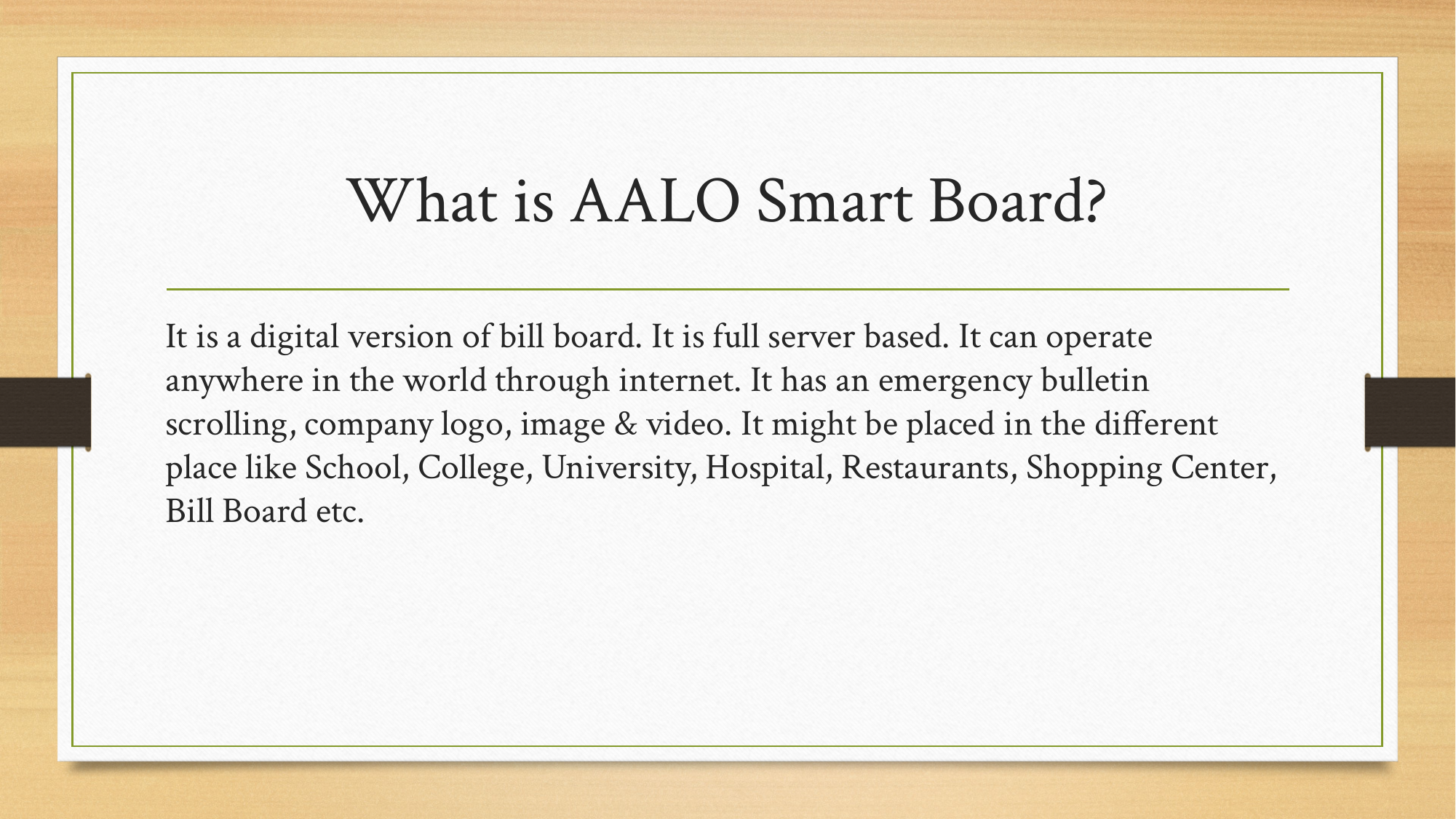

# What is AALO Smart Board?
It is a digital version of bill board. It is full server based. It can operate anywhere in the world through internet. It has an emergency bulletin scrolling, company logo, image & video. It might be placed in the different place like School, College, University, Hospital, Restaurants, Shopping Center, Bill Board etc.